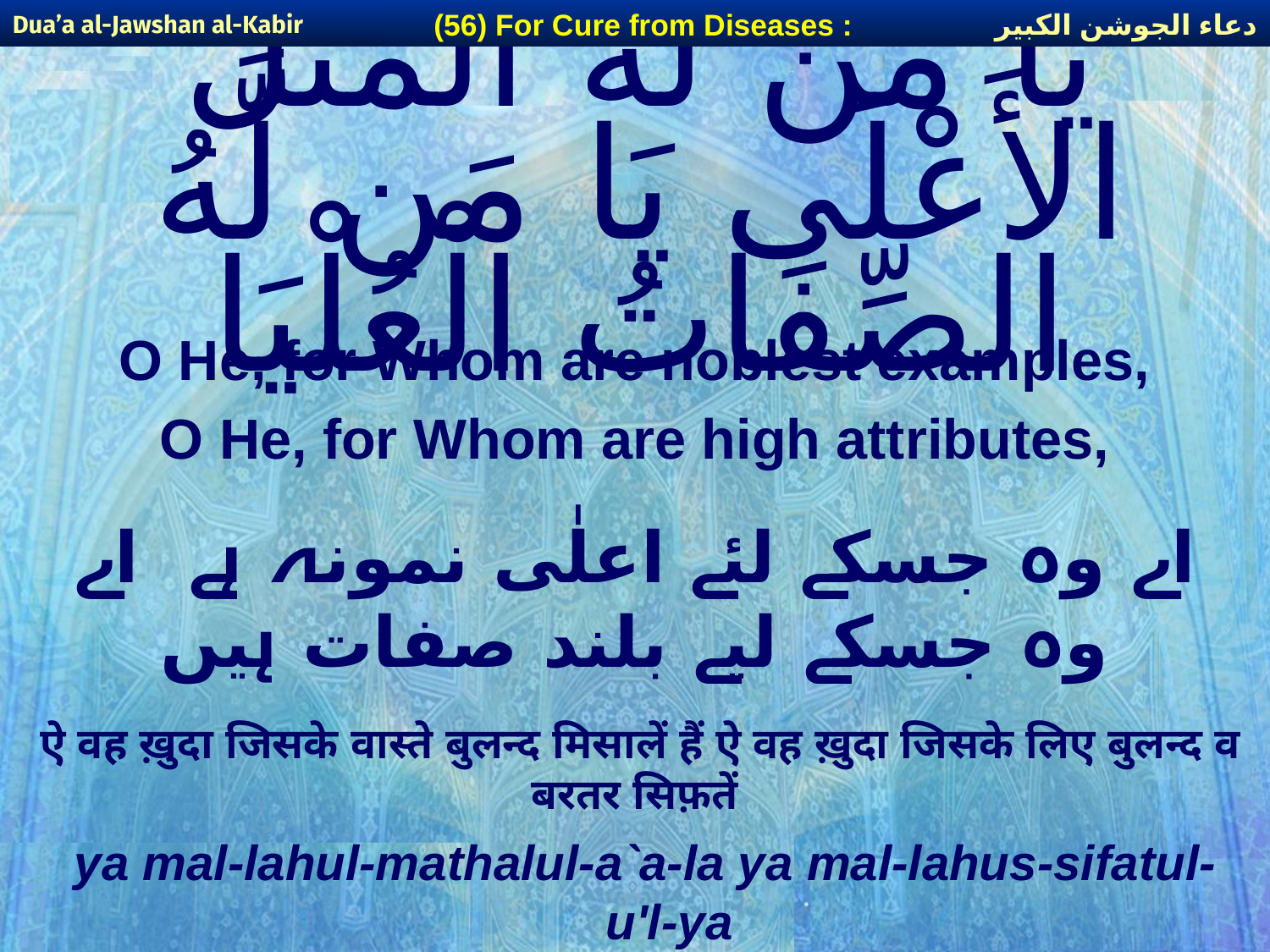

دعاء الجوشن الكبير
(56) For Cure from Diseases :
Dua’a al-Jawshan al-Kabir
# يَا مَن لَّهُ الْمَثَلُ الأَعْلَى يَا مَن لَّهُ الصِّفَاتُ الْعُلْيَا
O He, for Whom are noblest examples,
O He, for Whom are high attributes,
اے وہ جسکے لئے اعلٰی نمونہ ہے  اے وہ جسکے لیے بلند صفات ہیں
ऐ वह ख़ुदा जिसके वास्ते बुलन्द मिसालें हैं ऐ वह ख़ुदा जिसके लिए बुलन्द व बरतर सिफ़तें
ya mal-lahul-mathalul-a`a-la ya mal-lahus-sifatul-u'l-ya